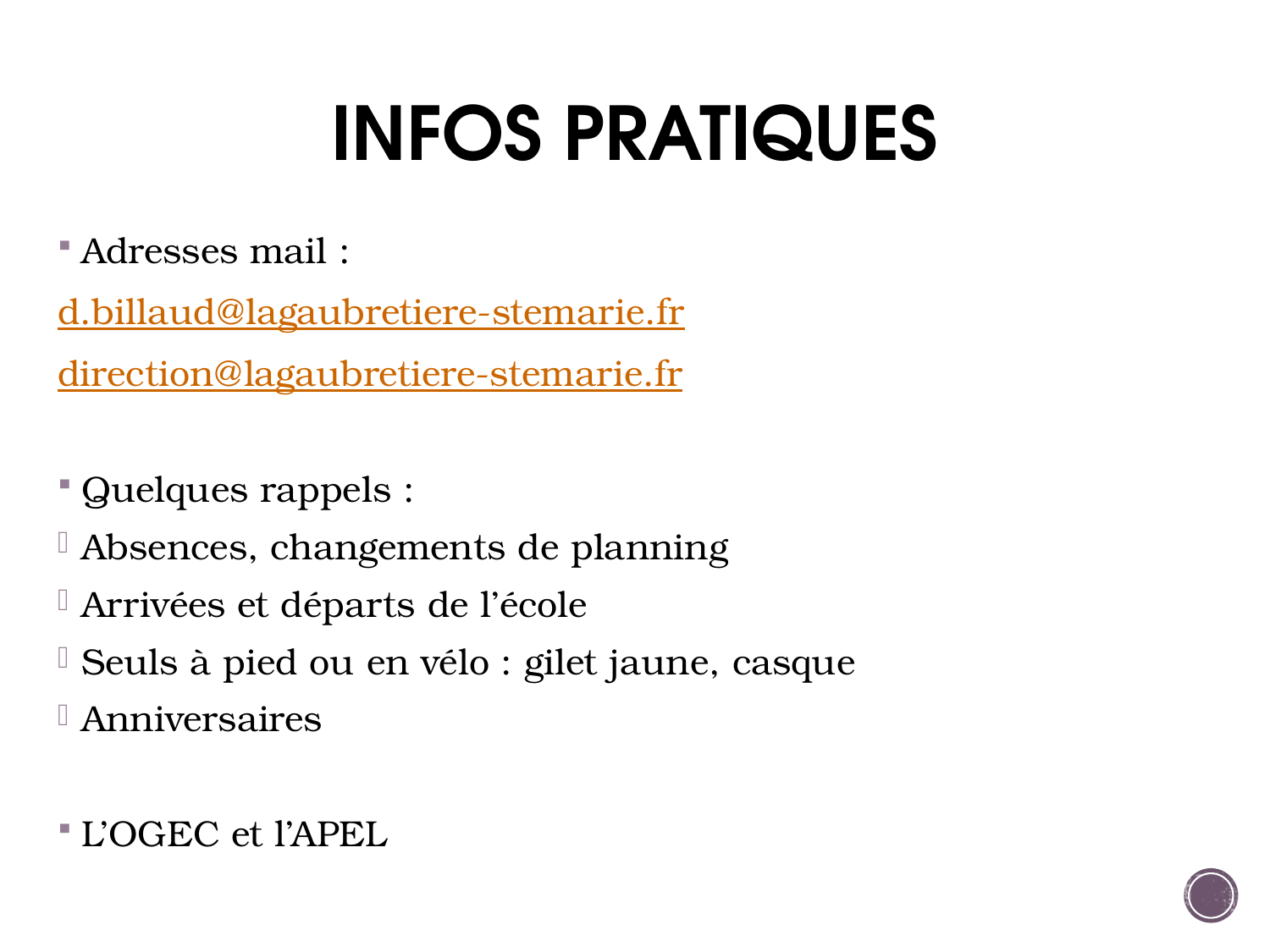

# INFOS PRATIQUES
Adresses mail :
d.billaud@lagaubretiere-stemarie.fr
direction@lagaubretiere-stemarie.fr

Quelques rappels :
Absences, changements de planning
Arrivées et départs de l’école
Seuls à pied ou en vélo : gilet jaune, casque
Anniversaires

L’OGEC et l’APEL